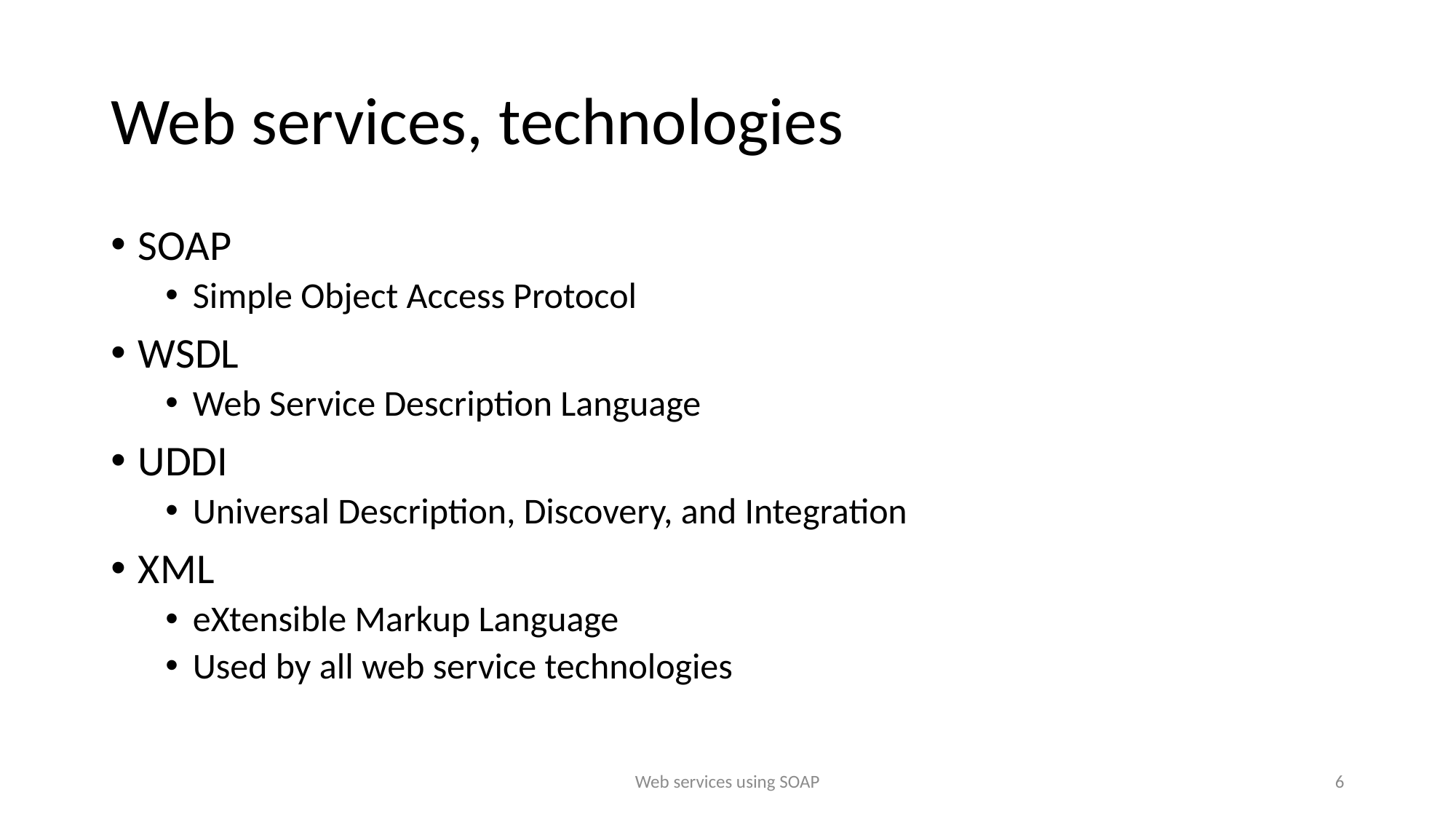

# Web services, technologies
SOAP
Simple Object Access Protocol
WSDL
Web Service Description Language
UDDI
Universal Description, Discovery, and Integration
XML
eXtensible Markup Language
Used by all web service technologies
Web services using SOAP
6